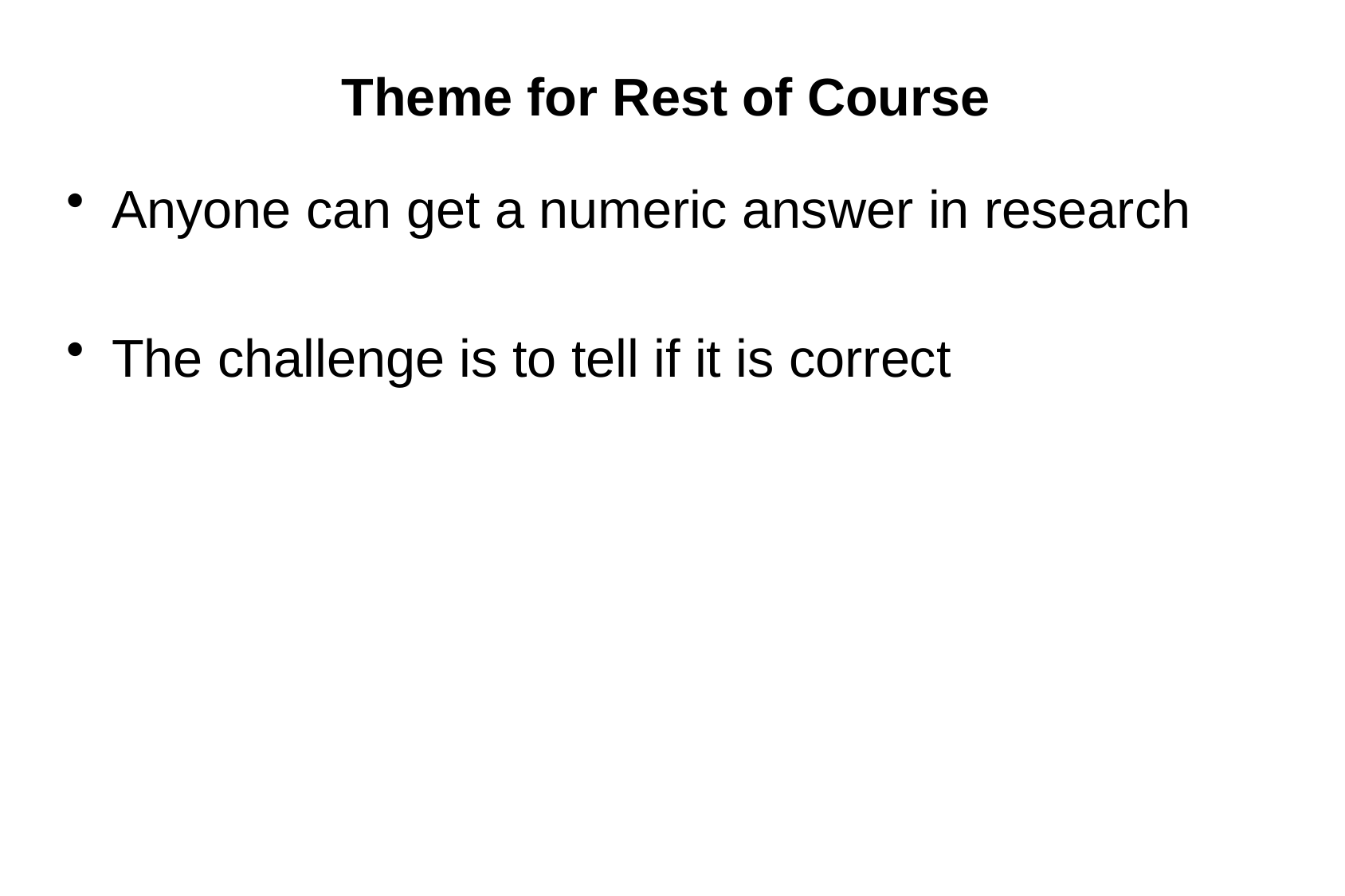

# Theme for Rest of Course
Anyone can get a numeric answer in research

The challenge is to tell if it is correct